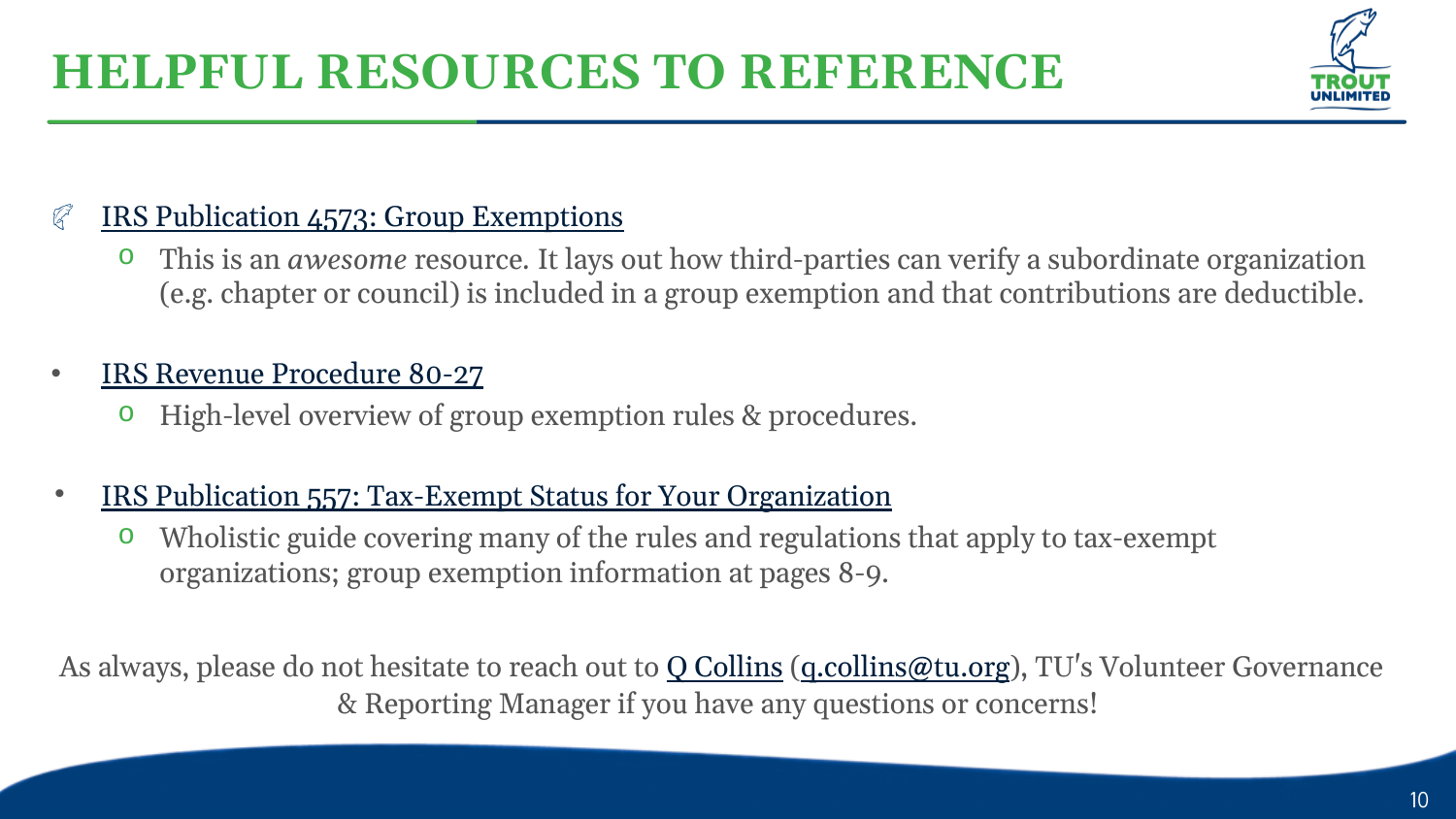

# HELPFUL RESOURCES TO REFERENCE
IRS Publication 4573: Group Exemptions
This is an awesome resource. It lays out how third-parties can verify a subordinate organization (e.g. chapter or council) is included in a group exemption and that contributions are deductible.

IRS Revenue Procedure 80-27
High-level overview of group exemption rules & procedures.

IRS Publication 557: Tax-Exempt Status for Your Organization
Wholistic guide covering many of the rules and regulations that apply to tax-exempt organizations; group exemption information at pages 8-9.

As always, please do not hesitate to reach out to Q Collins (q.collins@tu.org), TU's Volunteer Governance & Reporting Manager if you have any questions or concerns!

10